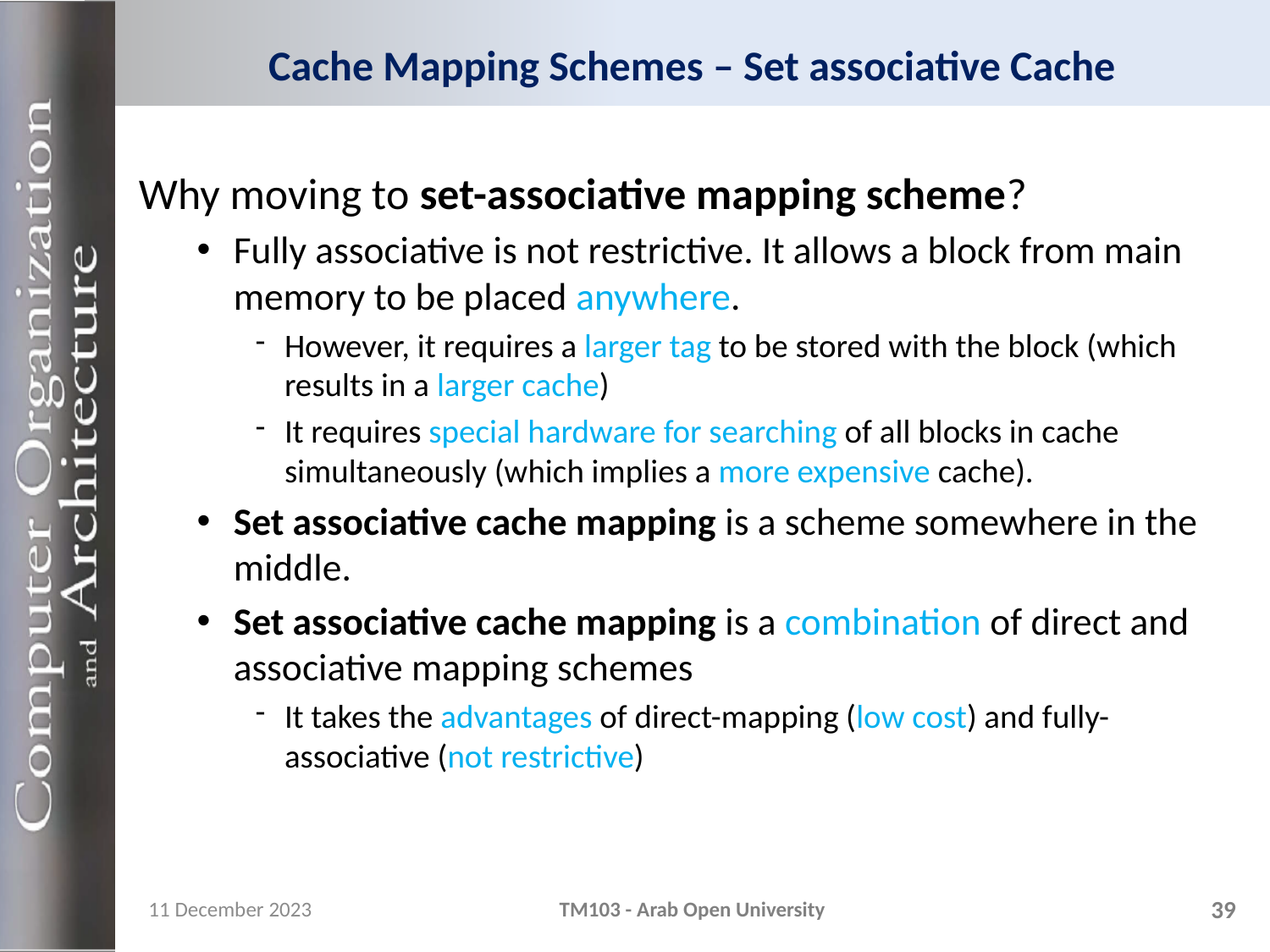

# Cache Mapping Schemes – Set associative Cache
Why moving to set-associative mapping scheme?
Fully associative is not restrictive. It allows a block from main memory to be placed anywhere.
However, it requires a larger tag to be stored with the block (which results in a larger cache)
It requires special hardware for searching of all blocks in cache simultaneously (which implies a more expensive cache).
Set associative cache mapping is a scheme somewhere in the middle.
Set associative cache mapping is a combination of direct and associative mapping schemes
It takes the advantages of direct-mapping (low cost) and fully-associative (not restrictive)

11 December 2023
TM103 - Arab Open University
39